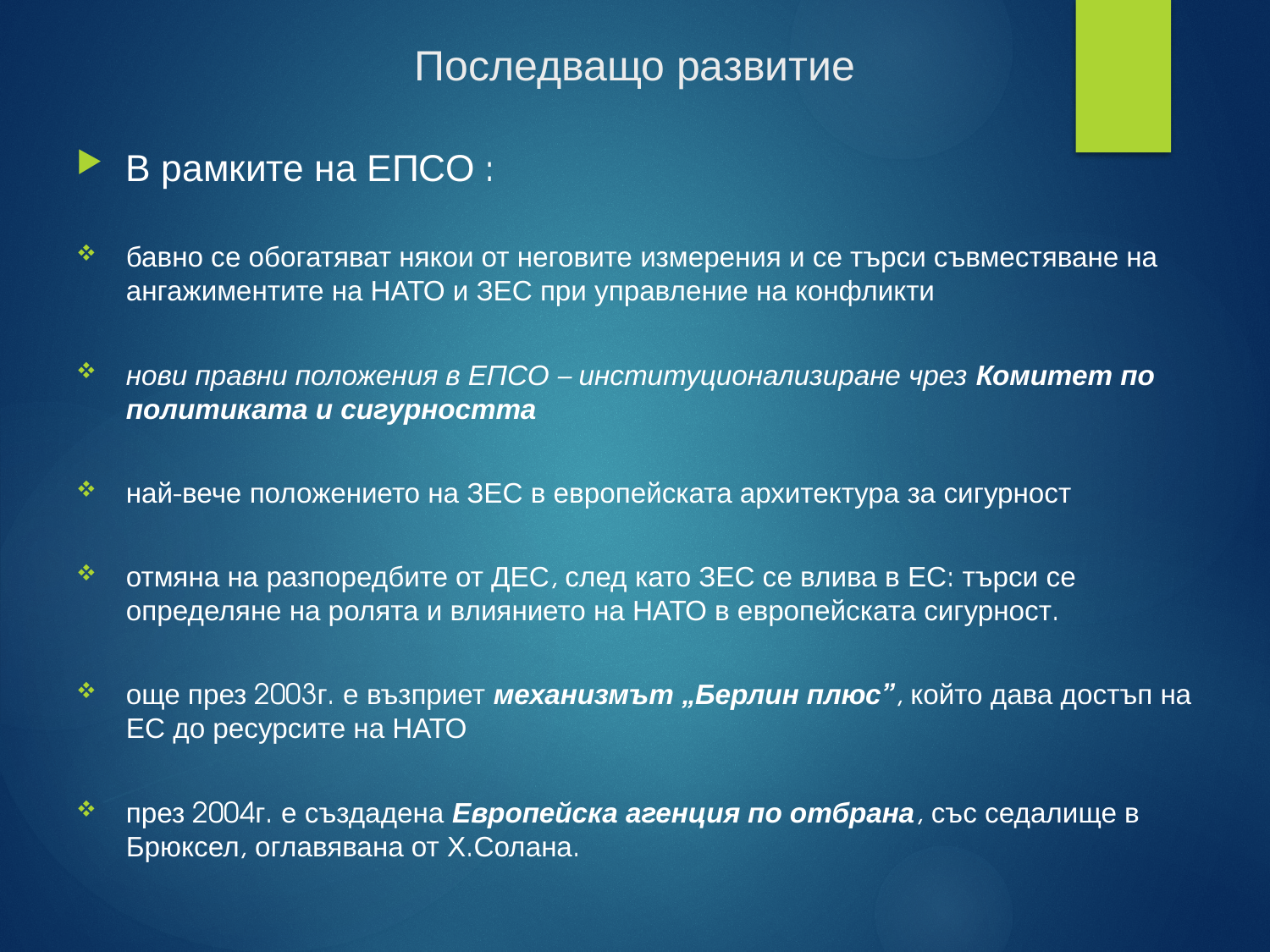

# Последващо развитие
В рамките на ЕПСО :

бавно се обогатяват някои от неговите измерения и се търси съвместяване на ангажиментите на НАТО и ЗЕС при управление на конфликти

нови правни положения в ЕПСО – институционализиране чрез Комитет по политиката и сигурността

най-вече положението на ЗЕС в европейската архитектура за сигурност

отмяна на разпоредбите от ДЕС, след като ЗЕС се влива в ЕС: търси се определяне на ролята и влиянието на НАТО в европейската сигурност.

още през 2003г. е възприет механизмът „Берлин плюс”, който дава достъп на ЕС до ресурсите на НАТО

през 2004г. е създадена Европейска агенция по отбрана, със седалище в Брюксел, оглавявана от Х.Солана.